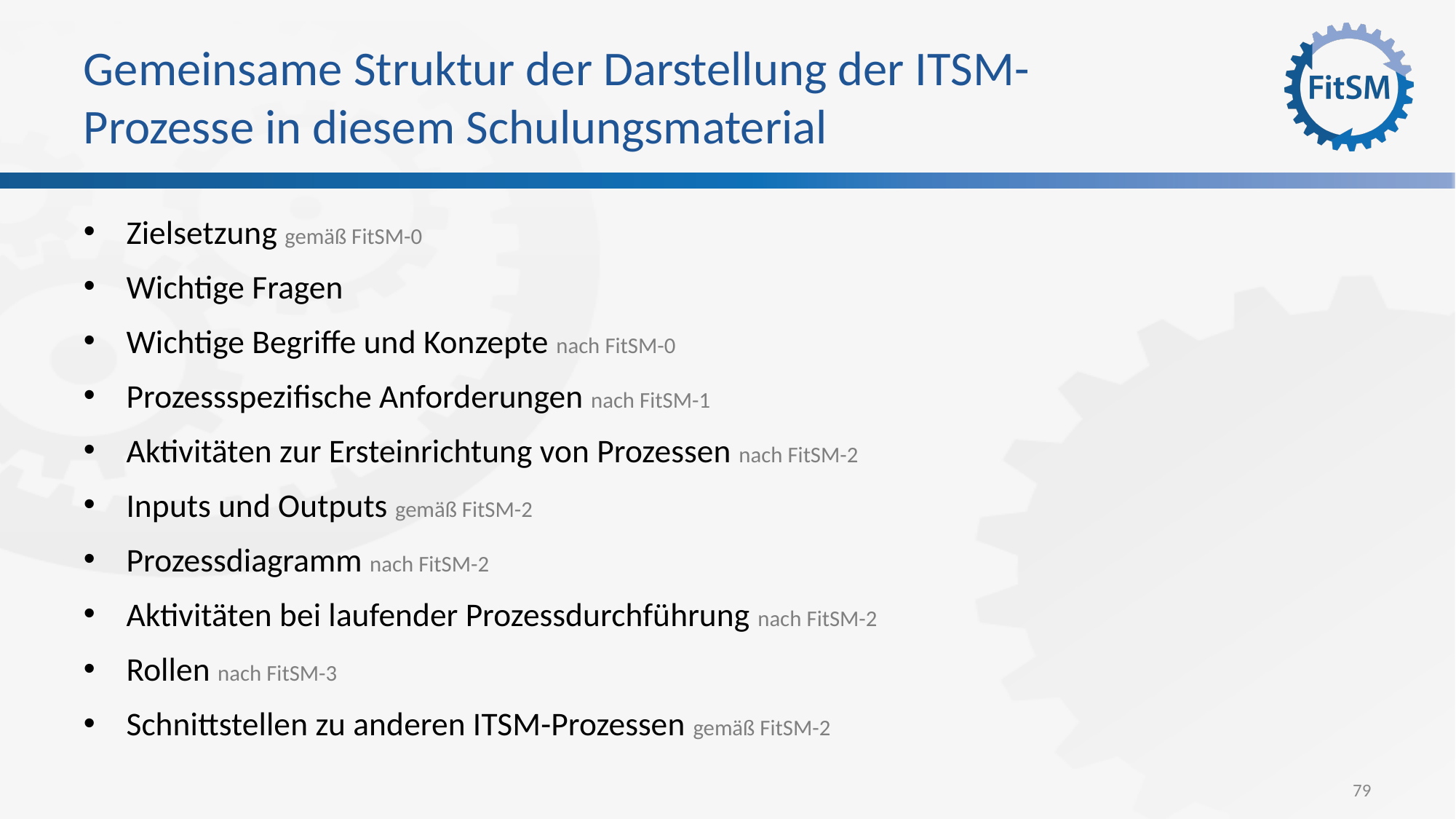

# Gemeinsame Struktur der Darstellung der ITSM-Prozesse in diesem Schulungsmaterial
Zielsetzung gemäß FitSM-0
Wichtige Fragen
Wichtige Begriffe und Konzepte nach FitSM-0
Prozessspezifische Anforderungen nach FitSM-1
Aktivitäten zur Ersteinrichtung von Prozessen nach FitSM-2
Inputs und Outputs gemäß FitSM-2
Prozessdiagramm nach FitSM-2
Aktivitäten bei laufender Prozessdurchführung nach FitSM-2
Rollen nach FitSM-3
Schnittstellen zu anderen ITSM-Prozessen gemäß FitSM-2

79